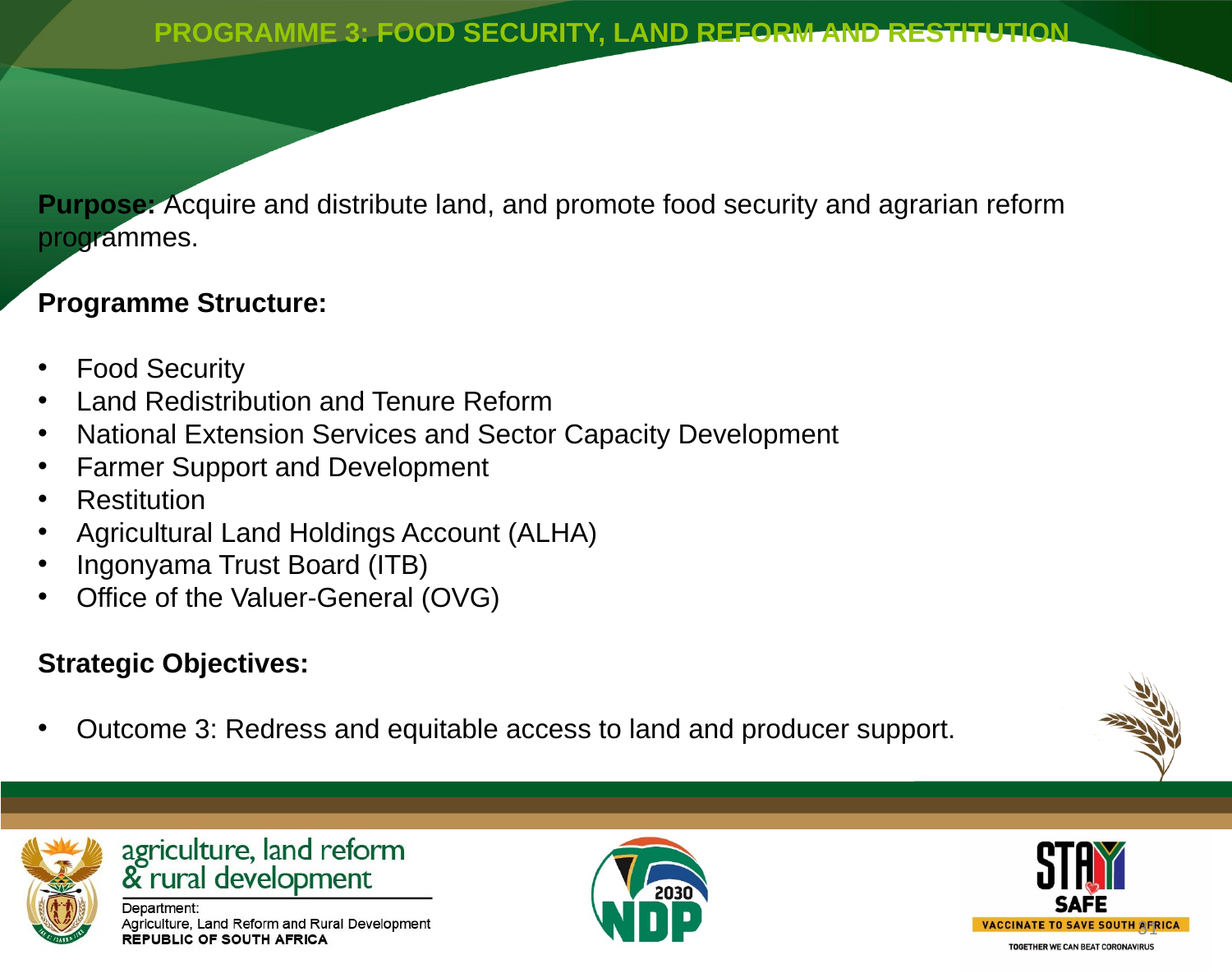

PROGRAMME 3: FOOD SECURITY, LAND REFORM AND RESTITUTION

Purpose: Acquire and distribute land, and promote food security and agrarian reform programmes.

Programme Structure:

Food Security
Land Redistribution and Tenure Reform
National Extension Services and Sector Capacity Development
Farmer Support and Development
Restitution
Agricultural Land Holdings Account (ALHA)
Ingonyama Trust Board (ITB)
Office of the Valuer-General (OVG)

Strategic Objectives:

Outcome 3: Redress and equitable access to land and producer support.

31